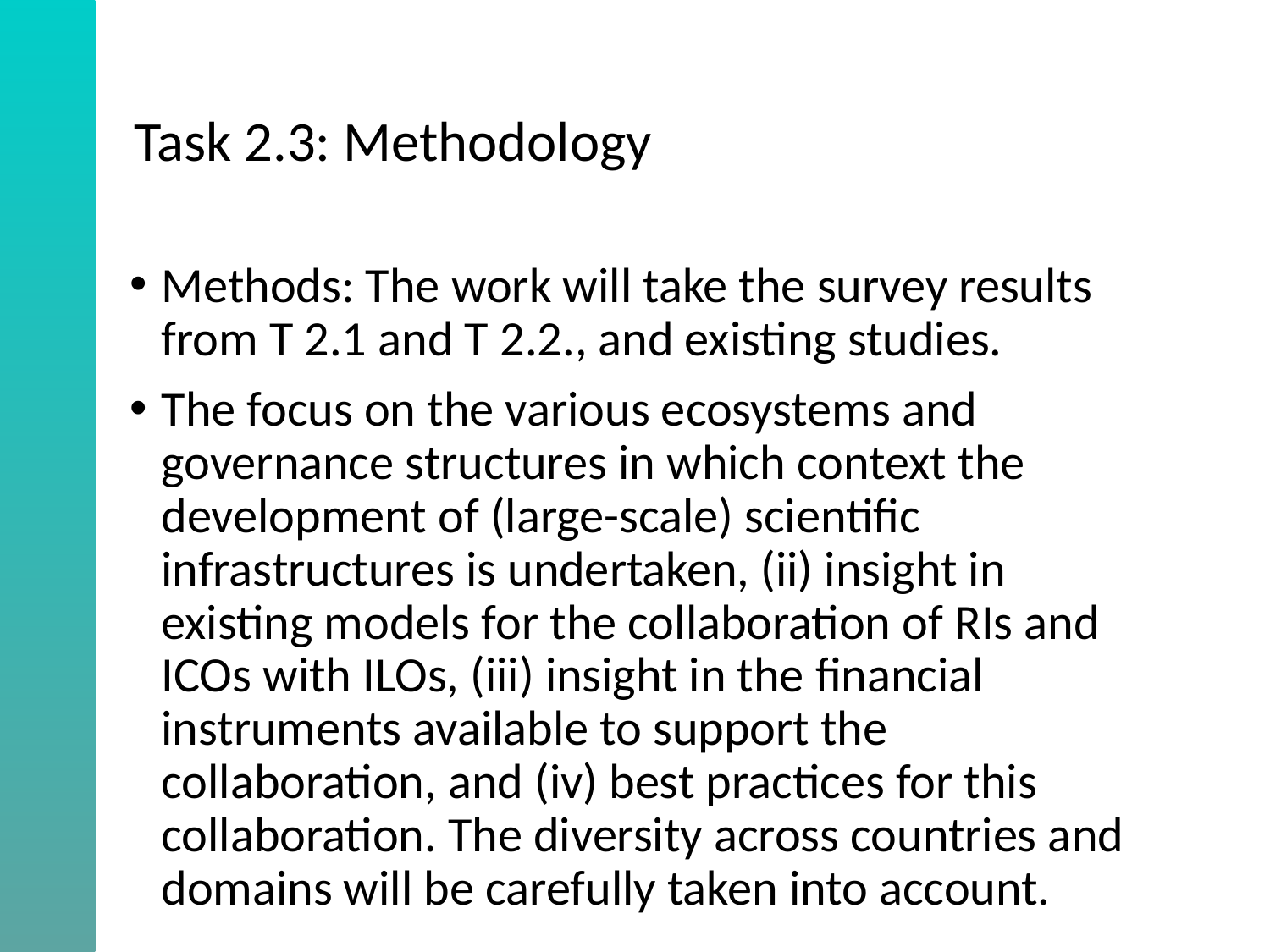

# Task 2.3: Methodology
Methods: The work will take the survey results from T 2.1 and T 2.2., and existing studies.
The focus on the various ecosystems and governance structures in which context the development of (large-scale) scientific infrastructures is undertaken, (ii) insight in existing models for the collaboration of RIs and ICOs with ILOs, (iii) insight in the financial instruments available to support the collaboration, and (iv) best practices for this collaboration. The diversity across countries and domains will be carefully taken into account.